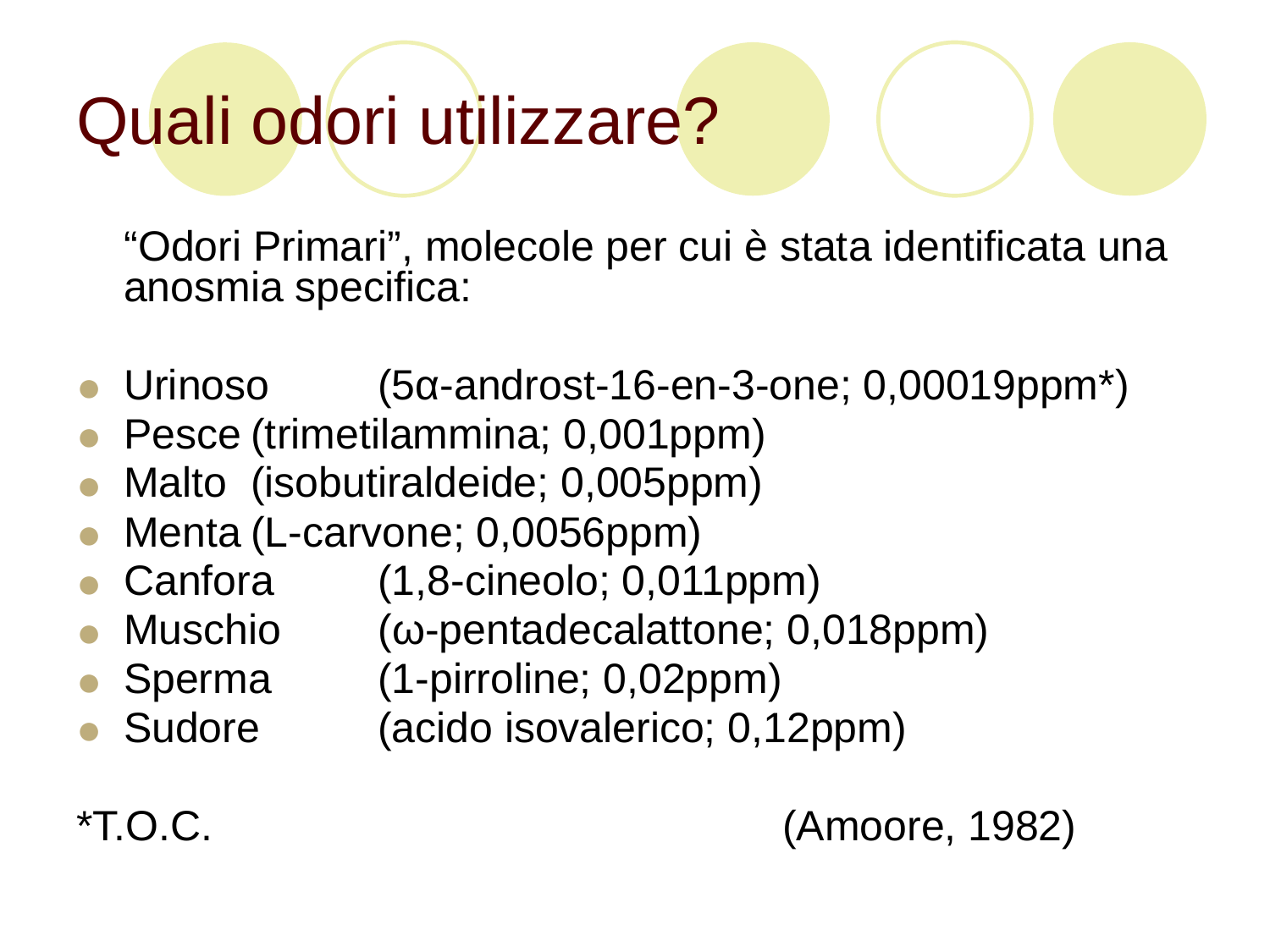

# Quali odori utilizzare?
	“Odori Primari”, molecole per cui è stata identificata una anosmia specifica:

Urinoso	(5α-androst-16-en-3-one; 0,00019ppm*)
Pesce	(trimetilammina; 0,001ppm)
Malto	(isobutiraldeide; 0,005ppm)
Menta	(L-carvone; 0,0056ppm)
Canfora	(1,8-cineolo; 0,011ppm)
Muschio	(ω-pentadecalattone; 0,018ppm)
Sperma	(1-pirroline; 0,02ppm)
Sudore	(acido isovalerico; 0,12ppm)

*T.O.C.					  (Amoore, 1982)